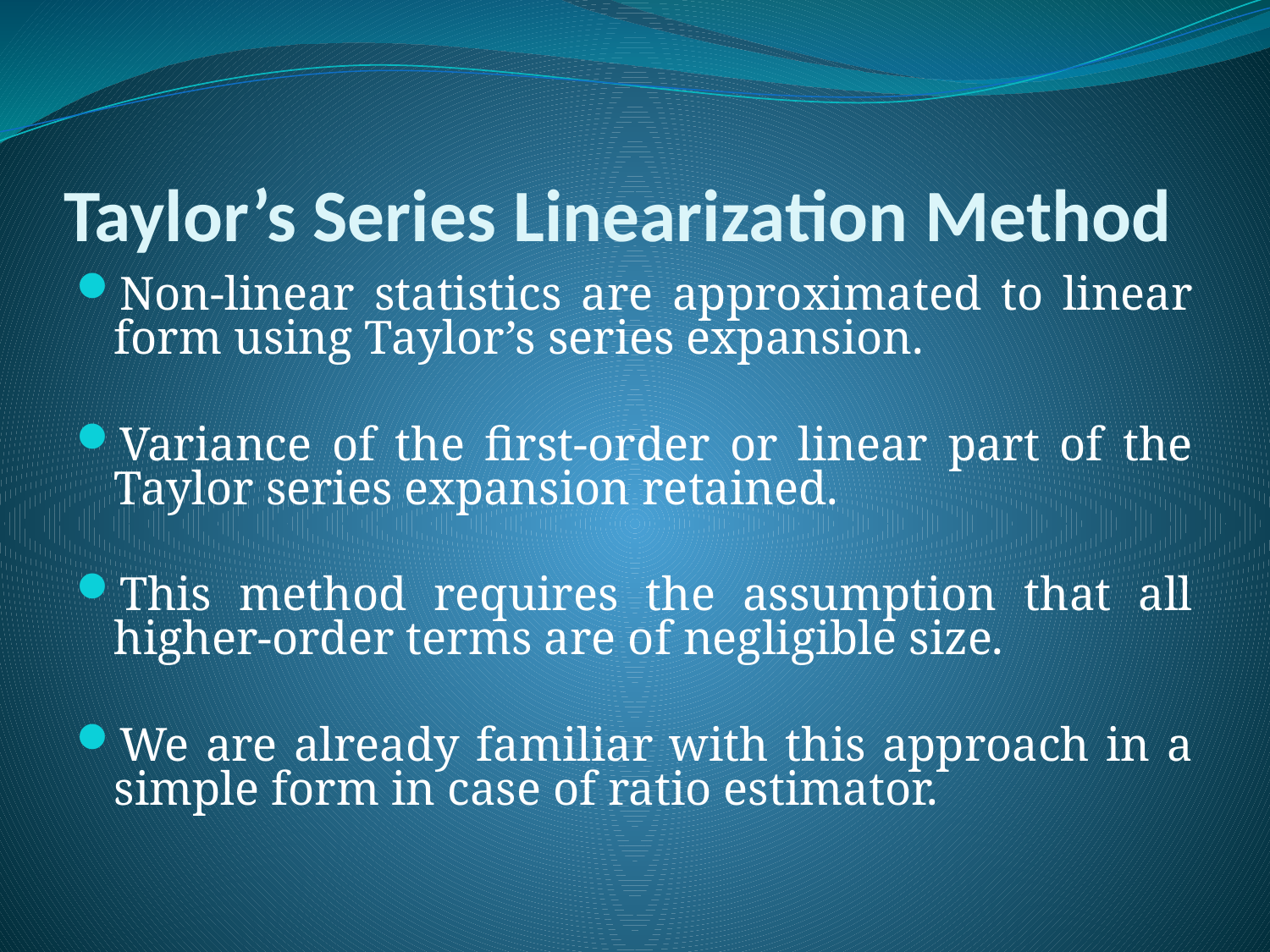

# Taylor’s Series Linearization Method
Non-linear statistics are approximated to linear form using Taylor’s series expansion.

Variance of the first-order or linear part of the Taylor series expansion retained.

This method requires the assumption that all higher-order terms are of negligible size.

We are already familiar with this approach in a simple form in case of ratio estimator.